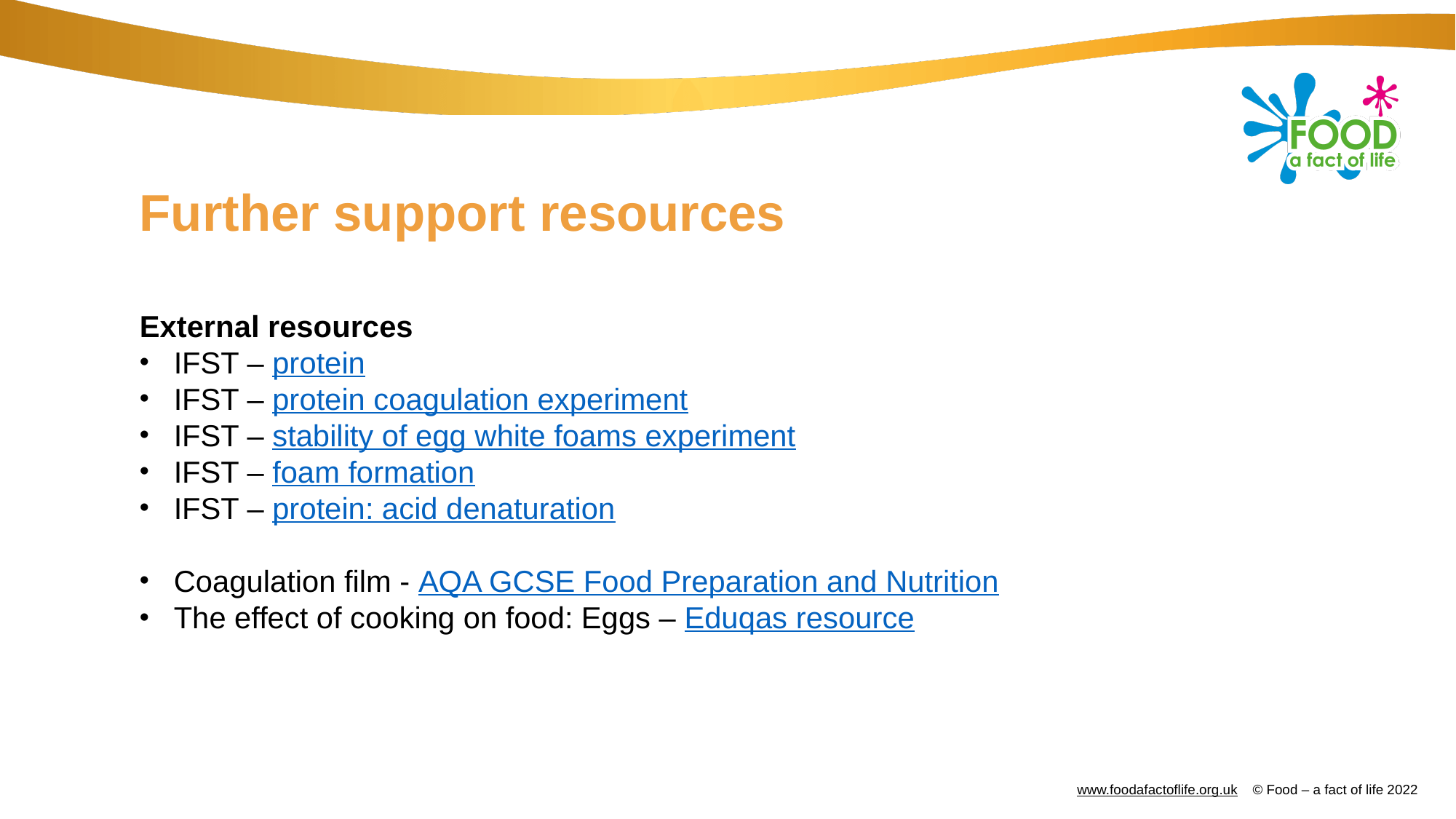

# Further support resources
External resources
IFST – protein
IFST – protein coagulation experiment
IFST – stability of egg white foams experiment
IFST – foam formation
IFST – protein: acid denaturation

Coagulation film - AQA GCSE Food Preparation and Nutrition
The effect of cooking on food: Eggs – Eduqas resource